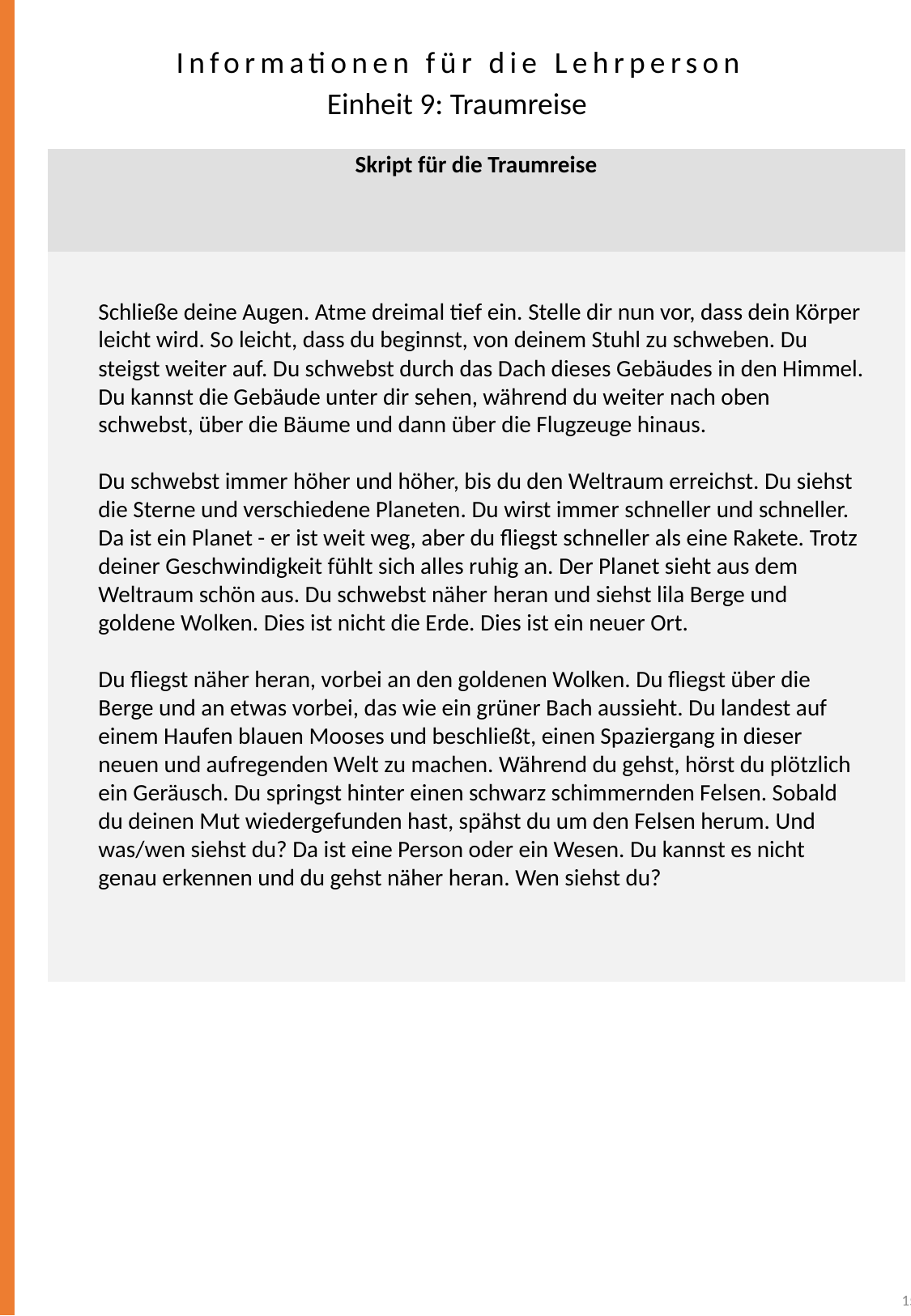

Informationen für die Lehrperson
Einheit 9: Traumreise
| Skript für die Traumreise |
| --- |
|  |
Schließe deine Augen. Atme dreimal tief ein. Stelle dir nun vor, dass dein Körper leicht wird. So leicht, dass du beginnst, von deinem Stuhl zu schweben. Du steigst weiter auf. Du schwebst durch das Dach dieses Gebäudes in den Himmel. Du kannst die Gebäude unter dir sehen, während du weiter nach oben schwebst, über die Bäume und dann über die Flugzeuge hinaus.

Du schwebst immer höher und höher, bis du den Weltraum erreichst. Du siehst die Sterne und verschiedene Planeten. Du wirst immer schneller und schneller. Da ist ein Planet - er ist weit weg, aber du fliegst schneller als eine Rakete. Trotz deiner Geschwindigkeit fühlt sich alles ruhig an. Der Planet sieht aus dem Weltraum schön aus. Du schwebst näher heran und siehst lila Berge und goldene Wolken. Dies ist nicht die Erde. Dies ist ein neuer Ort.

Du fliegst näher heran, vorbei an den goldenen Wolken. Du fliegst über die Berge und an etwas vorbei, das wie ein grüner Bach aussieht. Du landest auf einem Haufen blauen Mooses und beschließt, einen Spaziergang in dieser neuen und aufregenden Welt zu machen. Während du gehst, hörst du plötzlich ein Geräusch. Du springst hinter einen schwarz schimmernden Felsen. Sobald du deinen Mut wiedergefunden hast, spähst du um den Felsen herum. Und was/wen siehst du? Da ist eine Person oder ein Wesen. Du kannst es nicht genau erkennen und du gehst näher heran. Wen siehst du?

153